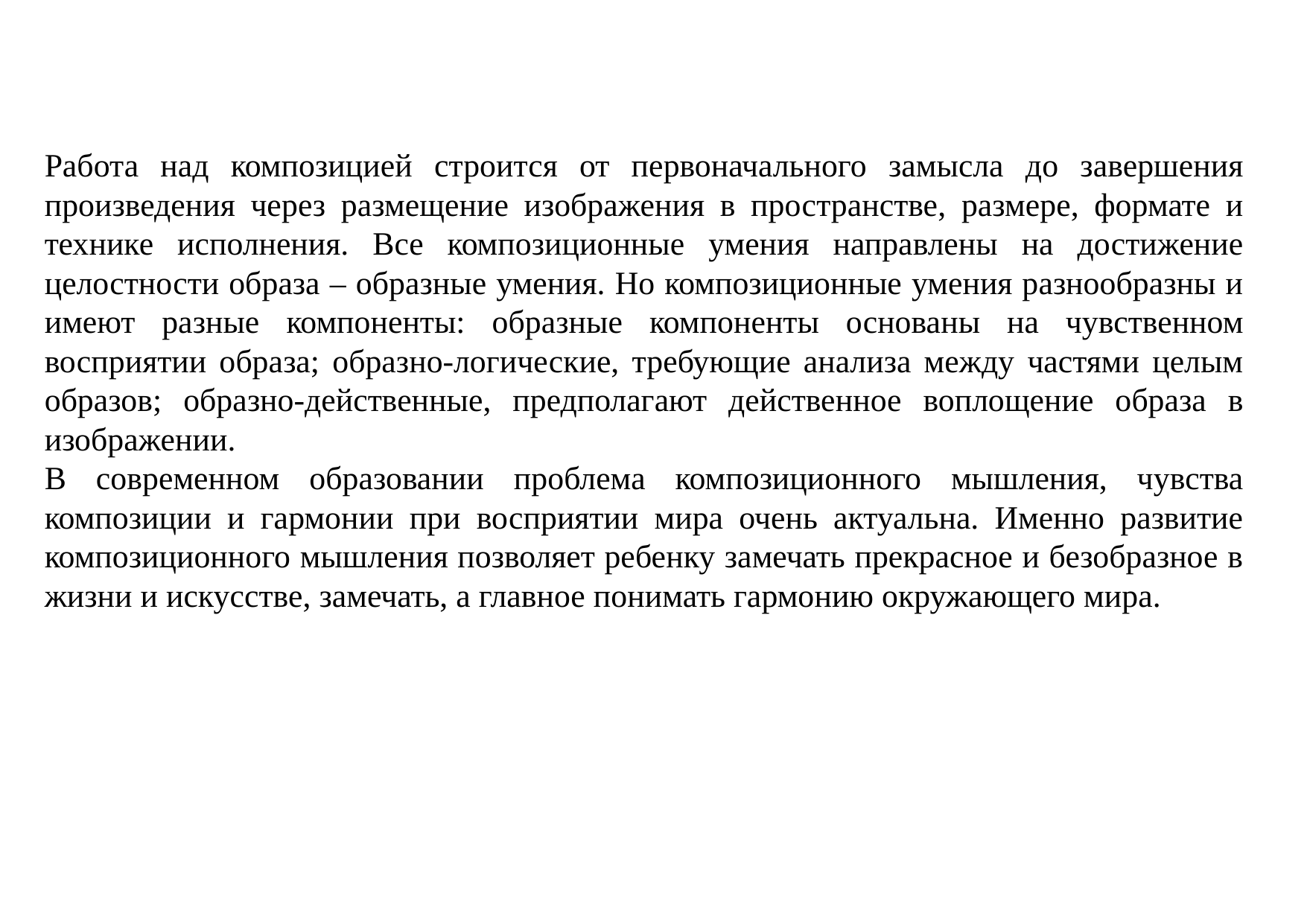

Работа над композицией строится от первоначального замысла до завершения произведения через размещение изображения в пространстве, размере, формате и технике исполнения. Все композиционные умения направлены на достижение целостности образа – образные умения. Но композиционные умения разнообразны и имеют разные компоненты: образные компоненты основаны на чувственном восприятии образа; образно-логические, требующие анализа между частями целым образов; образно-действенные, предполагают действенное воплощение образа в изображении.
В современном образовании проблема композиционного мышления, чувства композиции и гармонии при восприятии мира очень актуальна. Именно развитие композиционного мышления позволяет ребенку замечать прекрасное и безобразное в жизни и искусстве, замечать, а главное понимать гармонию окружающего мира.